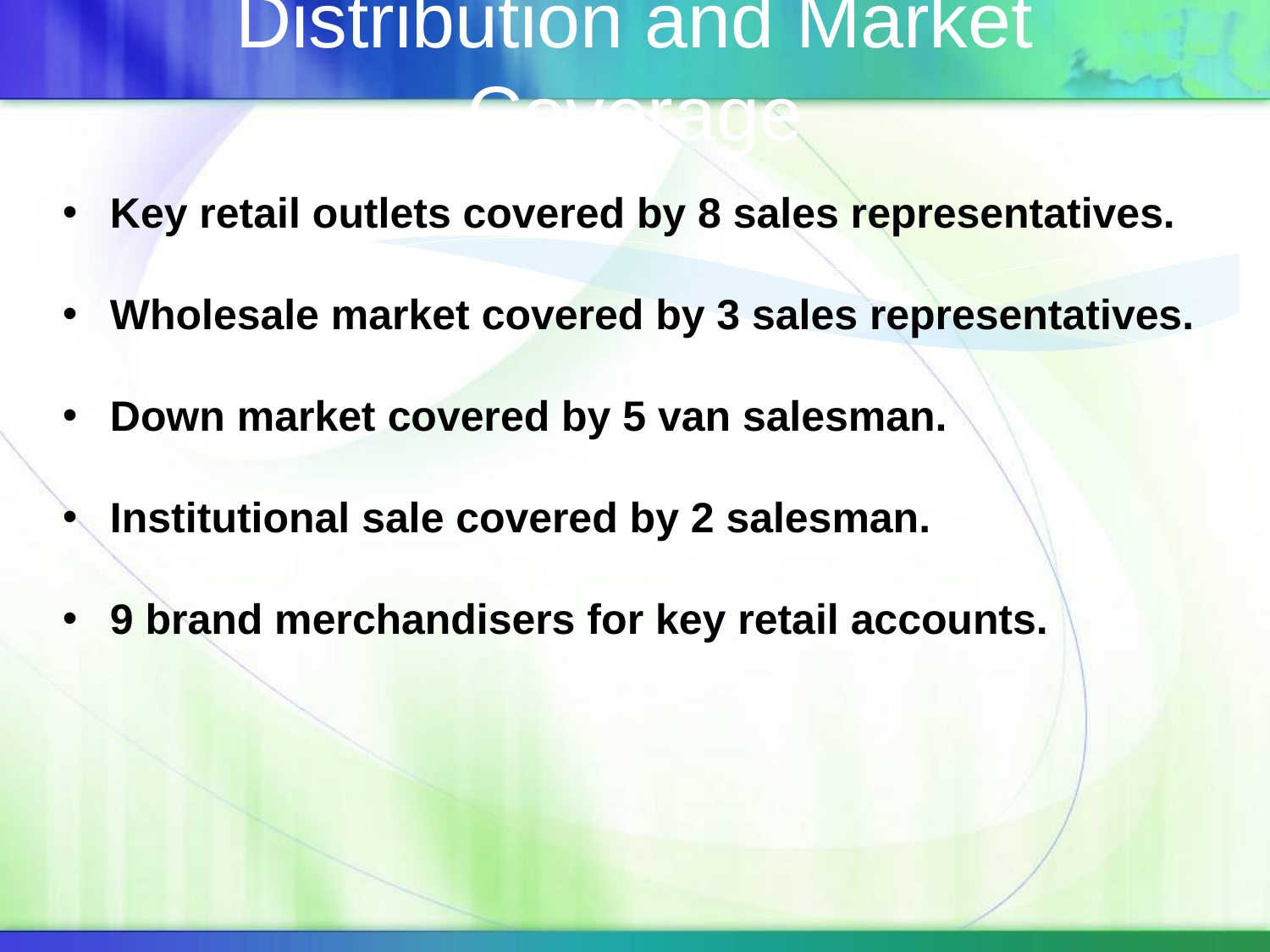

# Distribution and Market Coverage
Key retail outlets covered by 8 sales representatives.

Wholesale market covered by 3 sales representatives.

Down market covered by 5 van salesman.

Institutional sale covered by 2 salesman.

9 brand merchandisers for key retail accounts.